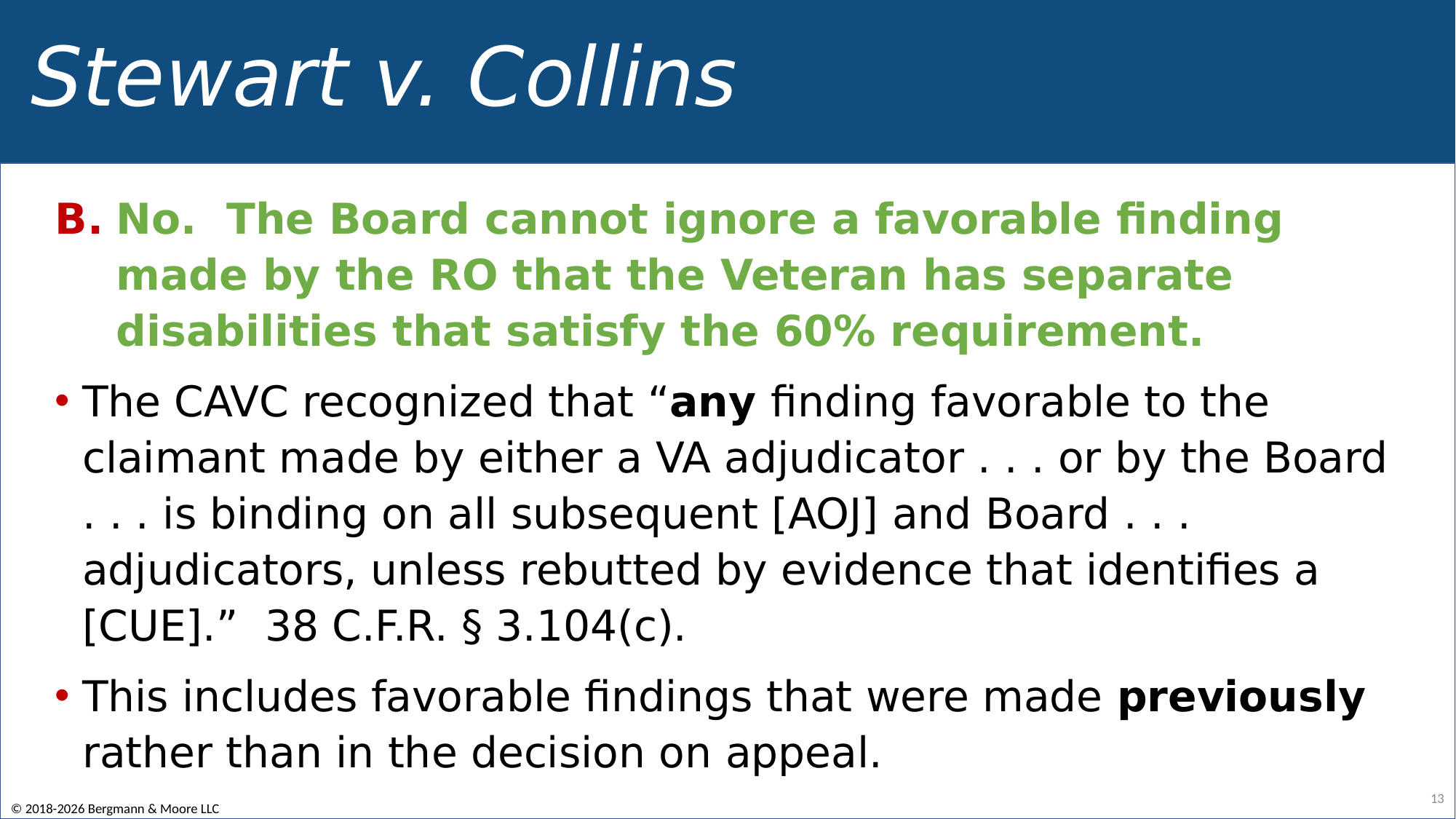

# Stewart v. Collins
No.  The Board cannot ignore a favorable finding made by the RO that the Veteran has separate disabilities that satisfy the 60% requirement.
The CAVC recognized that “any finding favorable to the claimant made by either a VA adjudicator . . . or by the Board . . . is binding on all subsequent [AOJ] and Board . . . adjudicators, unless rebutted by evidence that identifies a [CUE].”  38 C.F.R. § 3.104(c).
This includes favorable findings that were made previously rather than in the decision on appeal.
13